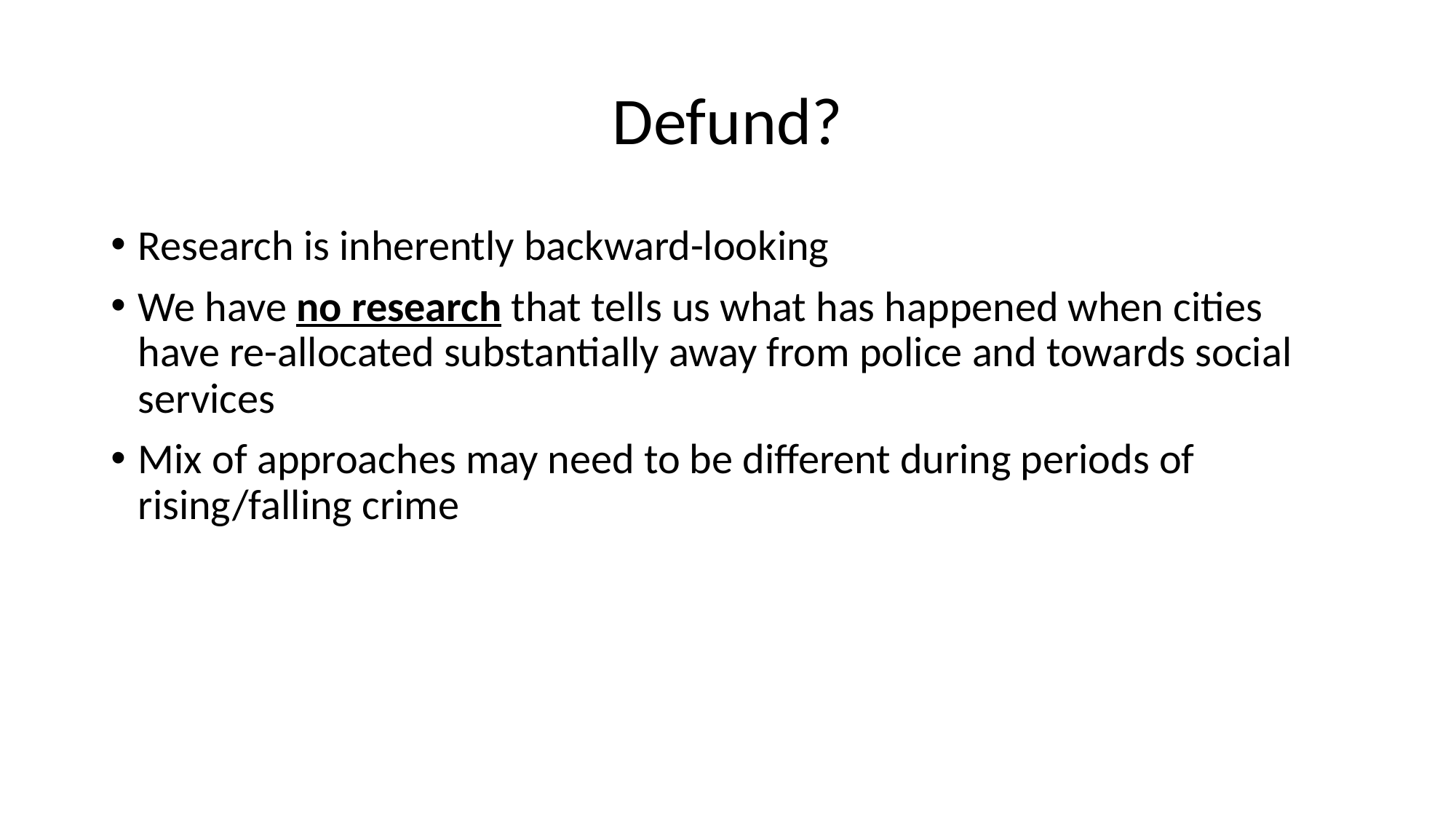

# Defund?
Research is inherently backward-looking
We have no research that tells us what has happened when cities have re-allocated substantially away from police and towards social services
Mix of approaches may need to be different during periods of rising/falling crime